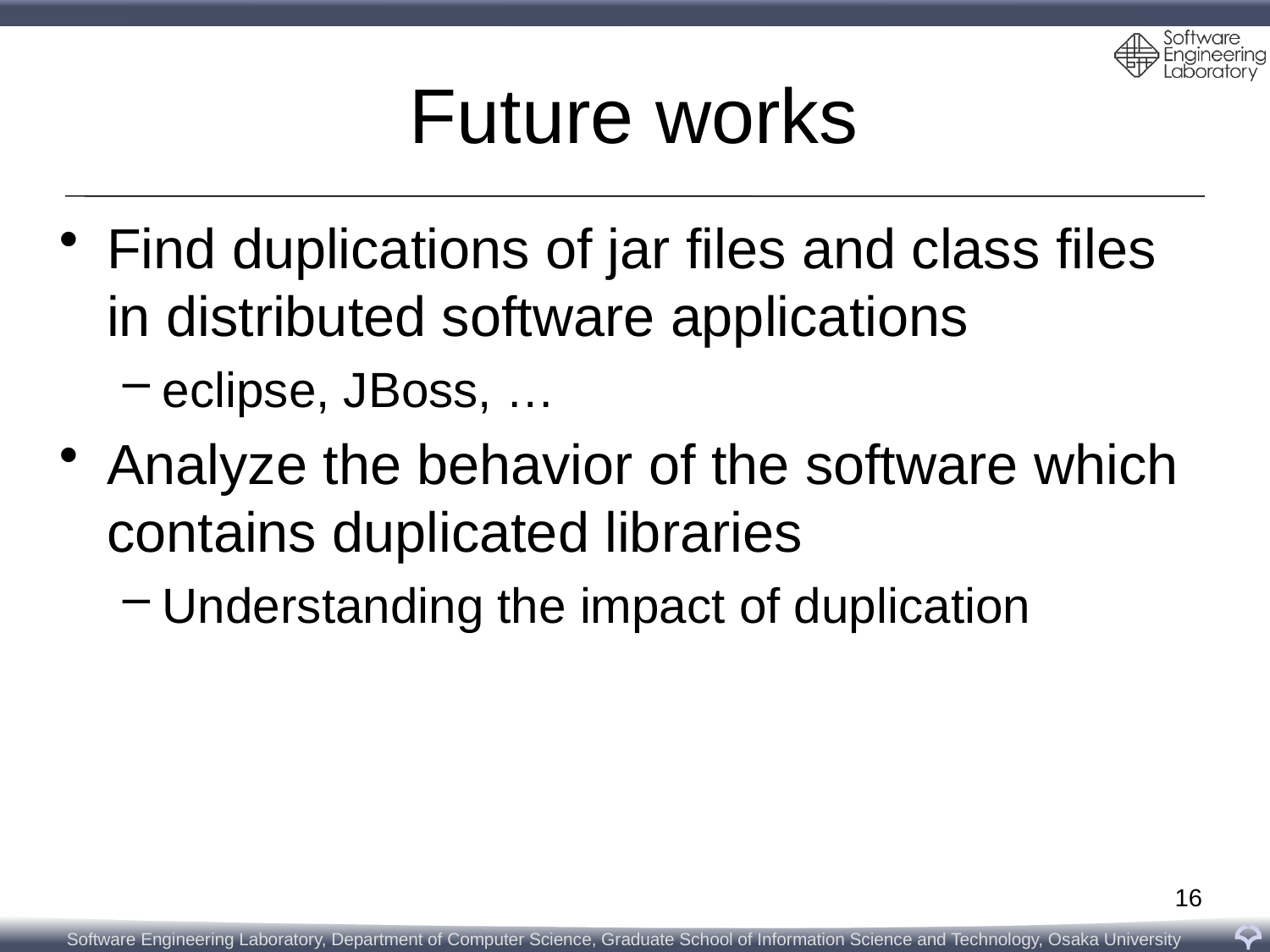

# Future works
Find duplications of jar files and class files in distributed software applications
eclipse, JBoss, …
Analyze the behavior of the software which contains duplicated libraries
Understanding the impact of duplication
16